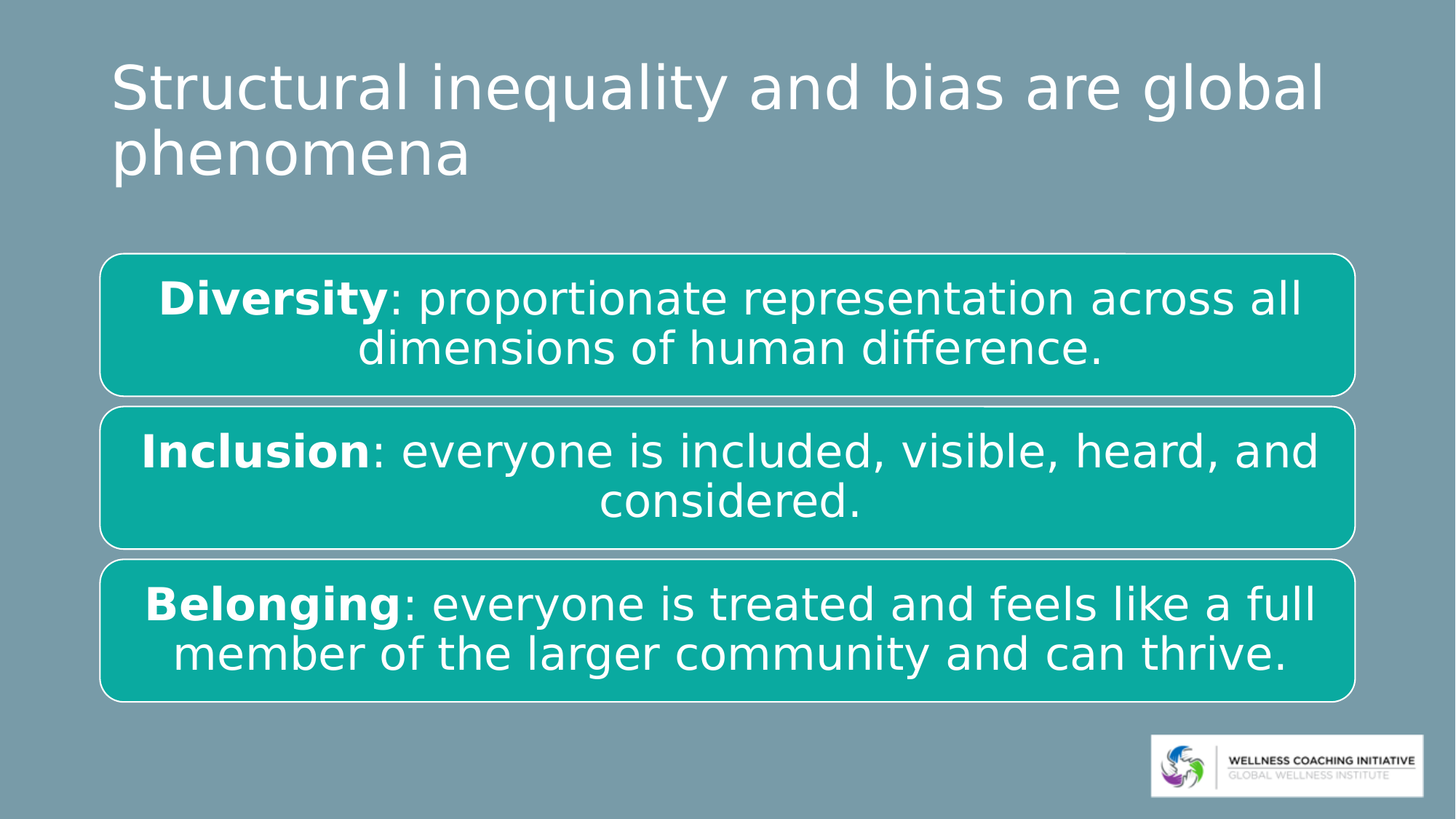

# Structural inequality and bias are global phenomena
Diversity: proportionate representation across all dimensions of human difference.
Inclusion: everyone is included, visible, heard, and considered.
Belonging: everyone is treated and feels like a full member of the larger community and can thrive.